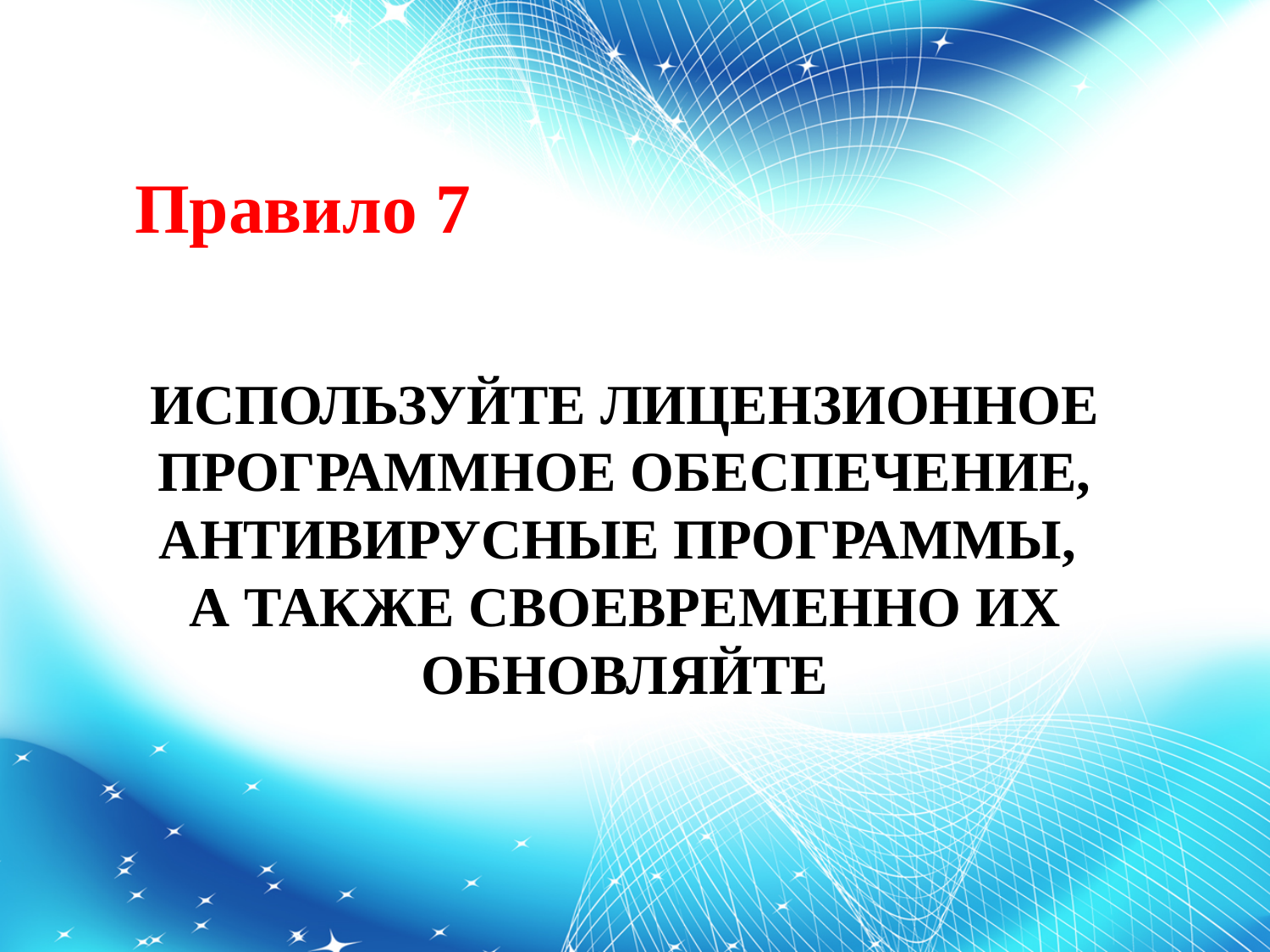

Правило 7
ИСПОЛЬЗУЙТЕ ЛИЦЕНЗИОННОЕ ПРОГРАММНОЕ ОБЕСПЕЧЕНИЕ, АНТИВИРУСНЫЕ ПРОГРАММЫ,
А ТАКЖЕ СВОЕВРЕМЕННО ИХ ОБНОВЛЯЙТЕ